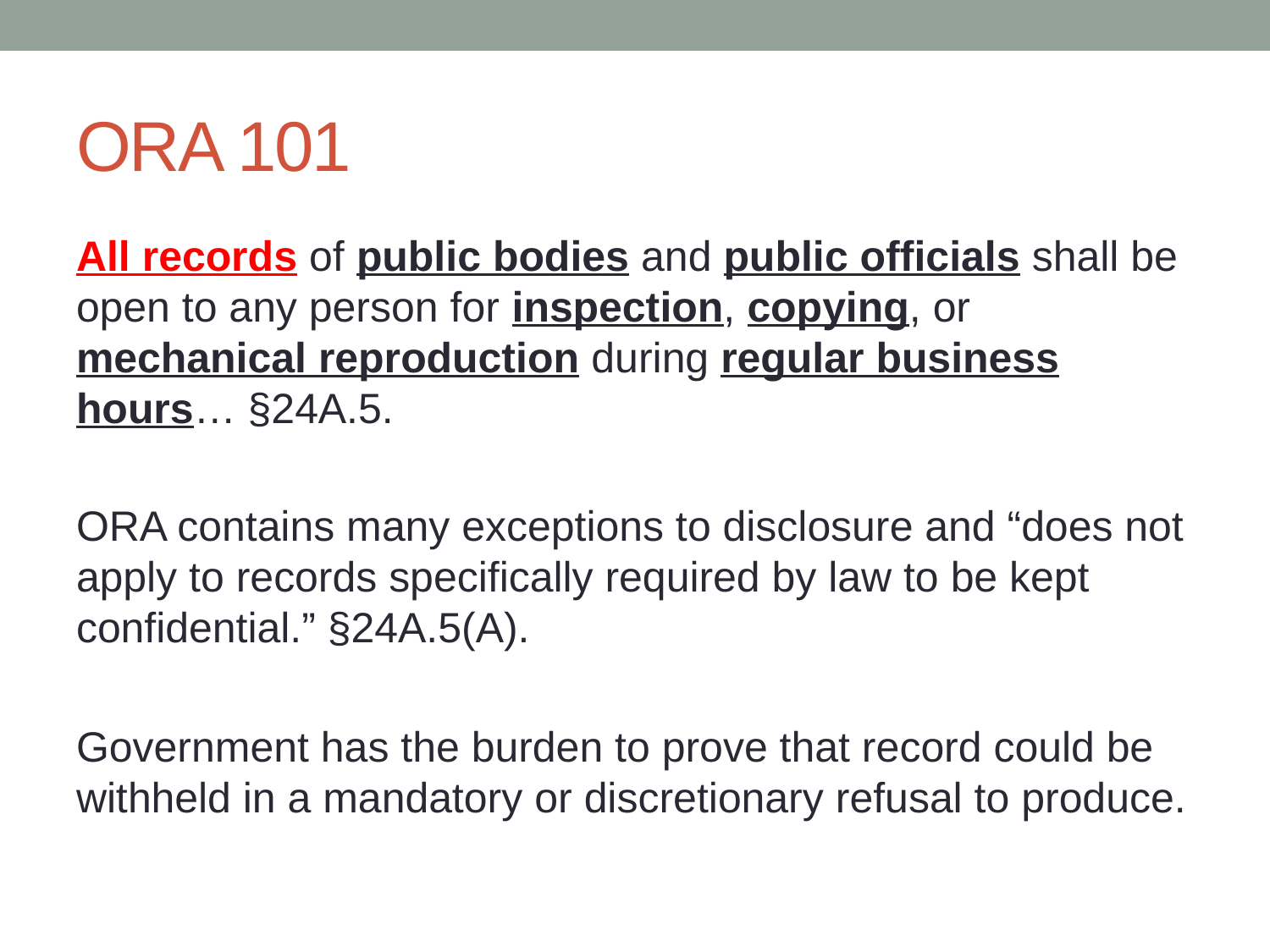

# ORA 101
All records of public bodies and public officials shall be open to any person for inspection, copying, or mechanical reproduction during regular business hours… §24A.5.

ORA contains many exceptions to disclosure and “does not apply to records specifically required by law to be kept confidential.” §24A.5(A).

Government has the burden to prove that record could be withheld in a mandatory or discretionary refusal to produce.